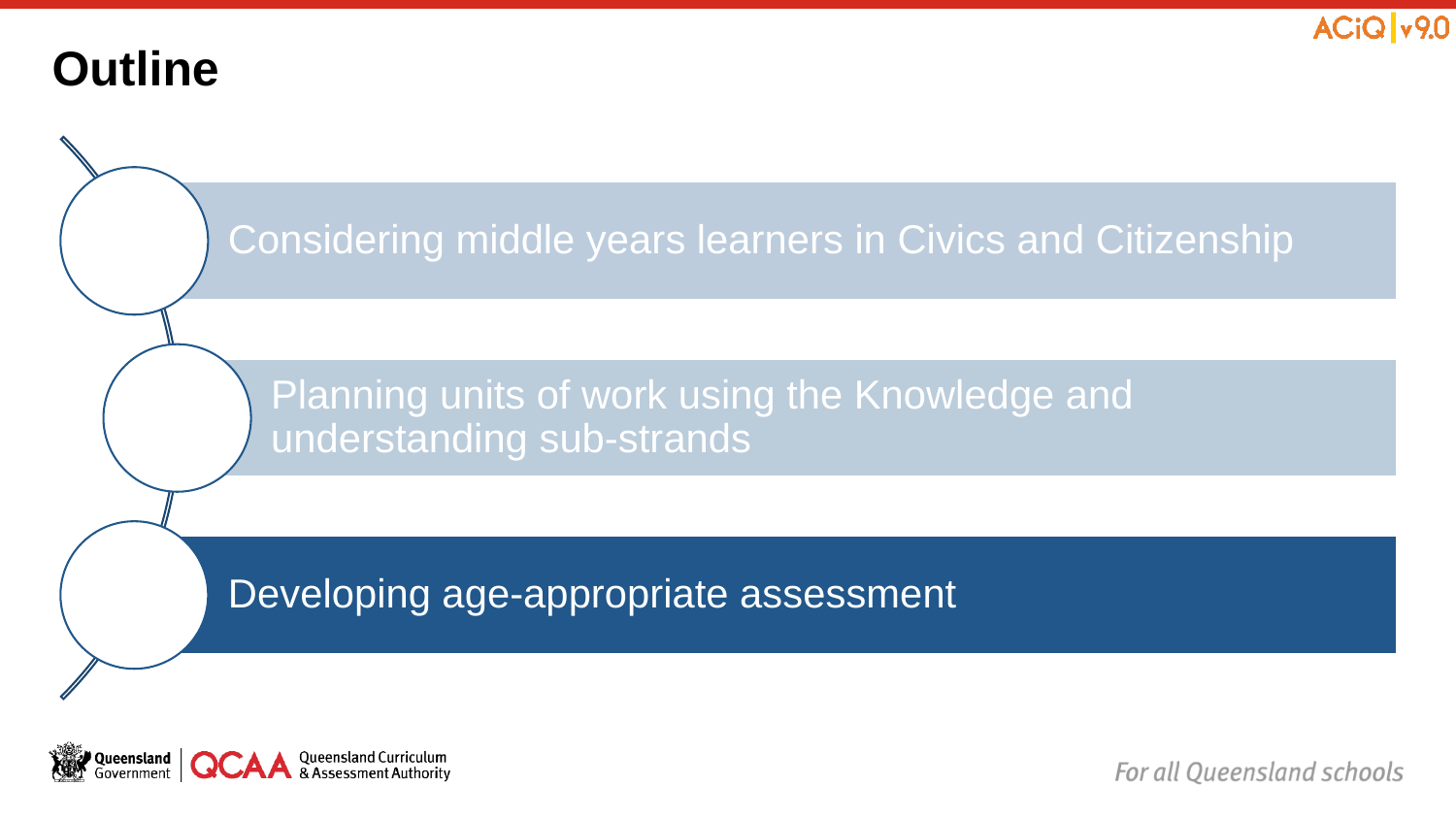

# Outline
Considering middle years learners in Civics and Citizenship
Planning units of work using the Knowledge and understanding sub-strands
Developing age-appropriate assessment